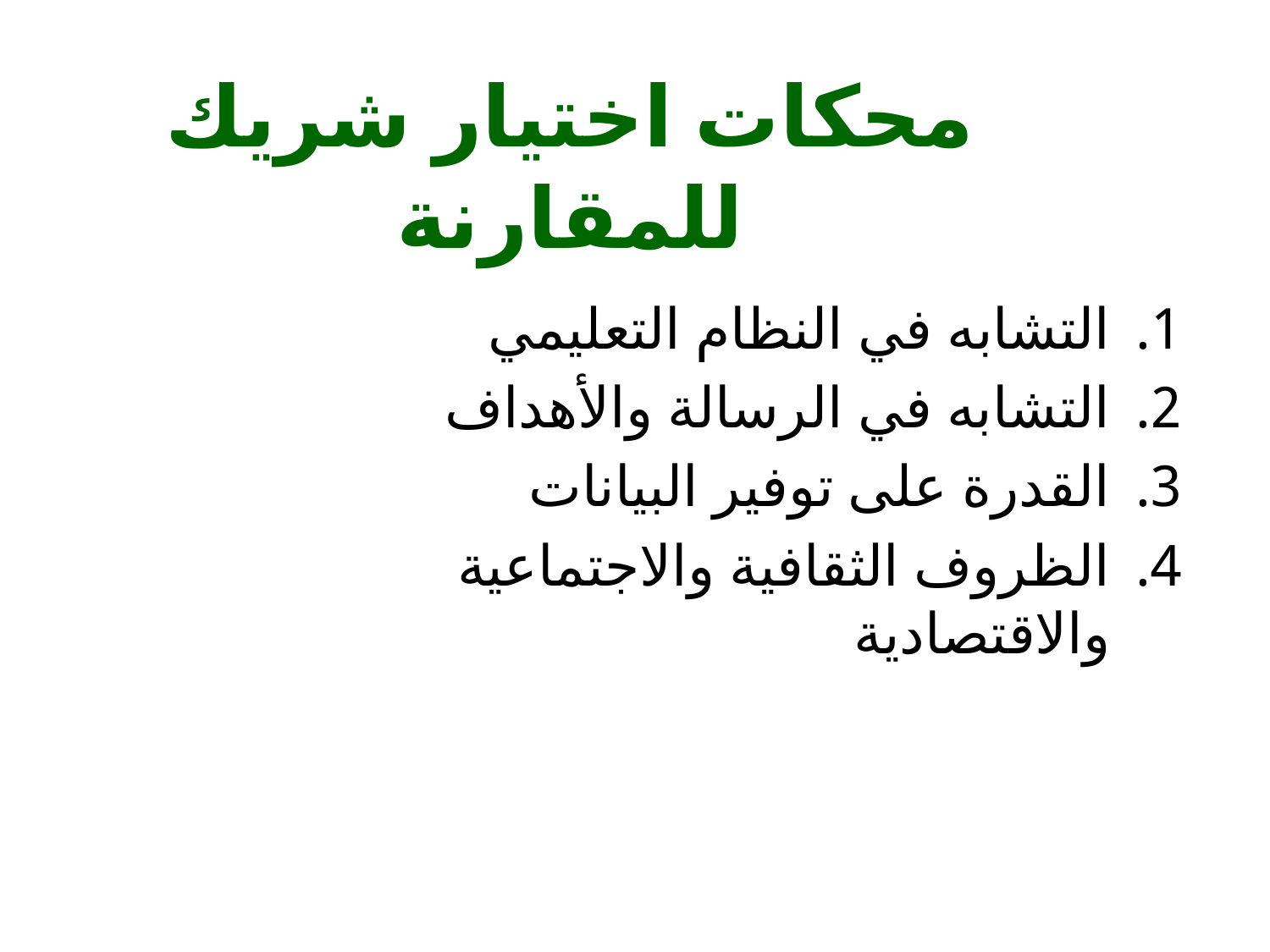

# محكات اختيار شريك للمقارنة
التشابه في النظام التعليمي
التشابه في الرسالة والأهداف
القدرة على توفير البيانات
الظروف الثقافية والاجتماعية والاقتصادية